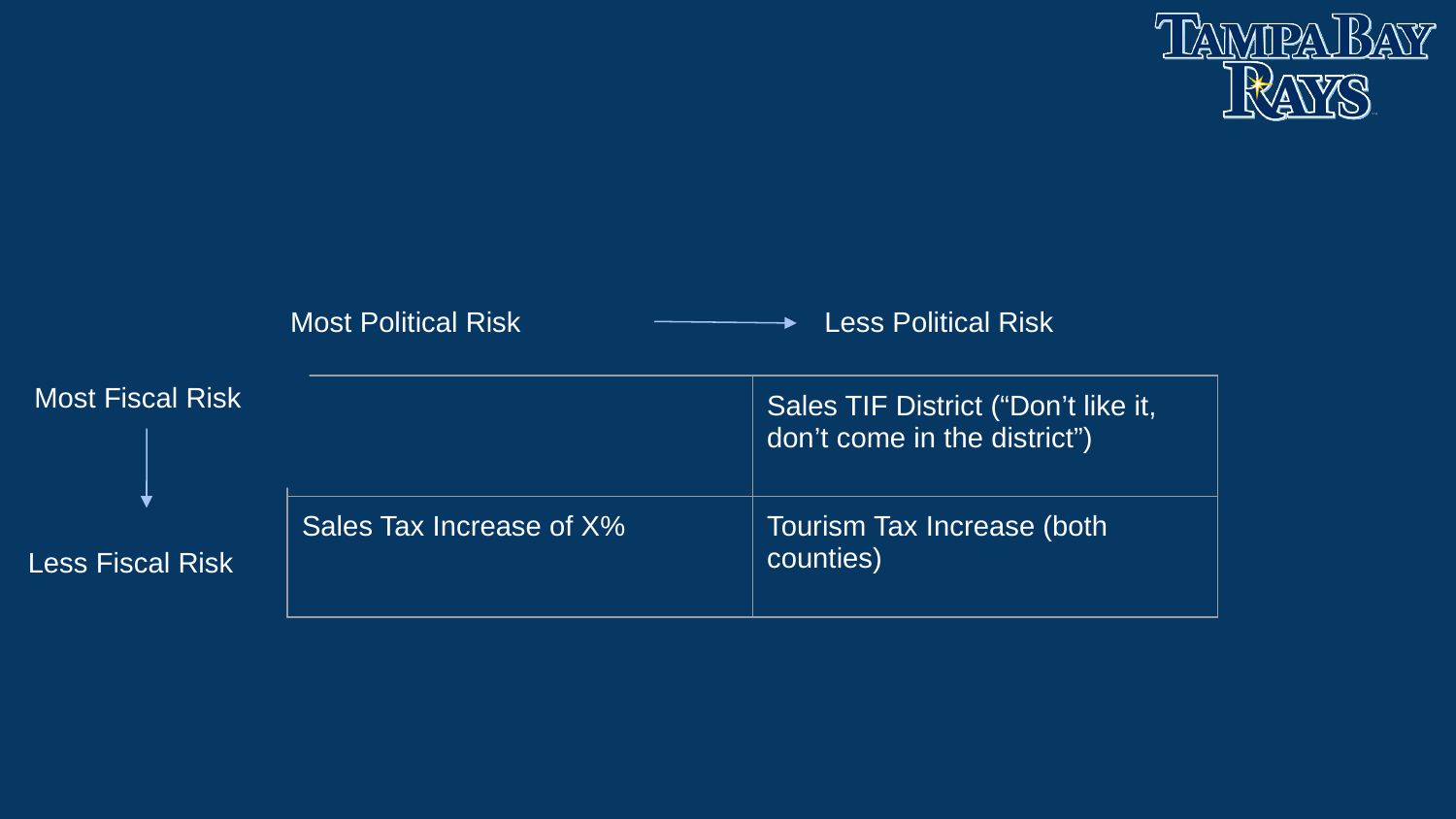

Most Political Risk
Less Political Risk
Most Fiscal Risk

|  | Sales TIF District (“Don’t like it, don’t come in the district”) |
| --- | --- |
| Sales Tax Increase of X% | Tourism Tax Increase (both counties) |
Less Fiscal Risk